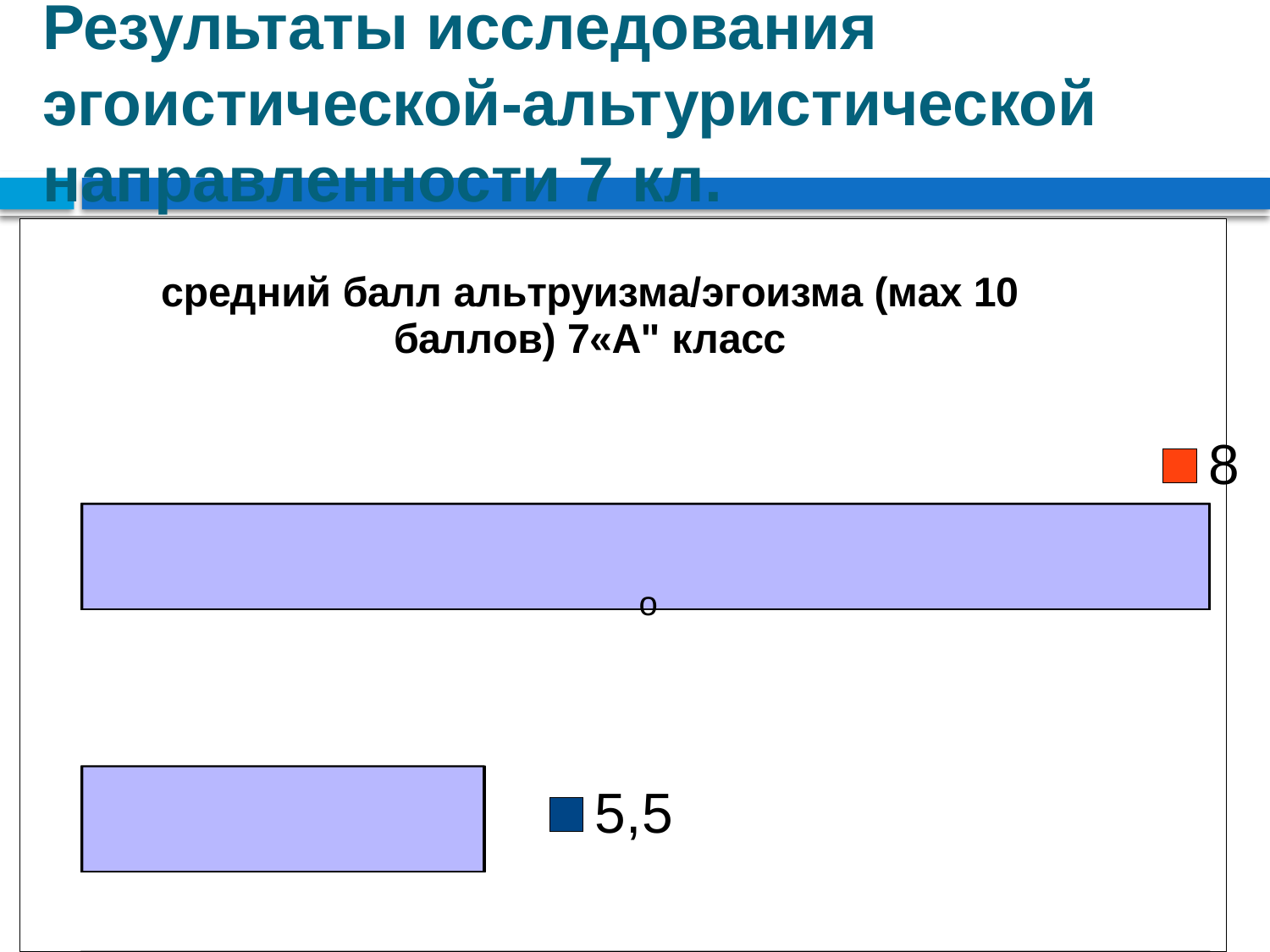

# Результаты исследования эгоистической-альтуристической направленности 7 кл.

[unsupported chart]